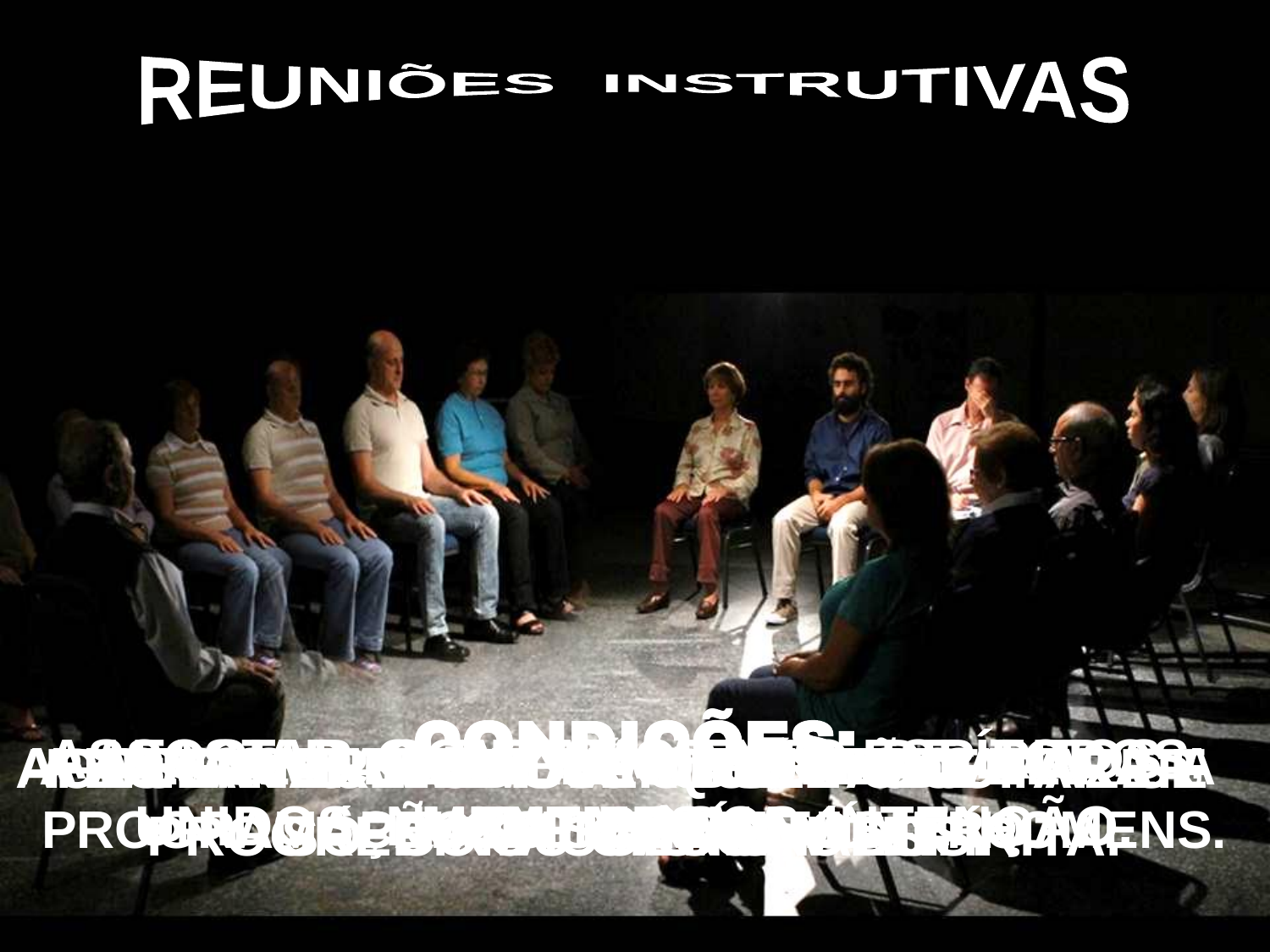

REUNIÕES  INSTRUTIVAS
CONDIÇÕES:
ASSOCIAR  O  PENSAMENTO  DE  TODOS,  UNIDOS  NUMA  MESMA  INTENÇÃO.
AFASTAR  COM  AMOR  OS  ESPÍRITOS  MENTIROSOS.
A  REGULARIDADE  DAS  REUNIÕES  PARA  A  PROGRAMAÇÃO  DE  ESPÍRITOS  E  HOMENS.
PERMANECEREM  SÉRIAS  E  OCUPAR-SE  SÓ  COM  COISAS  ÚTEIS.
OBSERVAR  TUDO  O  QUE  PODE  FAZER  PROGREDIR  A  CIÊNCIA  ESPÍRITA.
AFASTAR  O  MÉDIUM  OBSEDADO                              OU  FASCINADO.
COMPATIBLIZAR  O  NÚMERO  DE  ASSISTENTES.
A  HOMOGENEIDADE  É  DIFICULTADA                           PELO  GRANDE  NÚMERO.